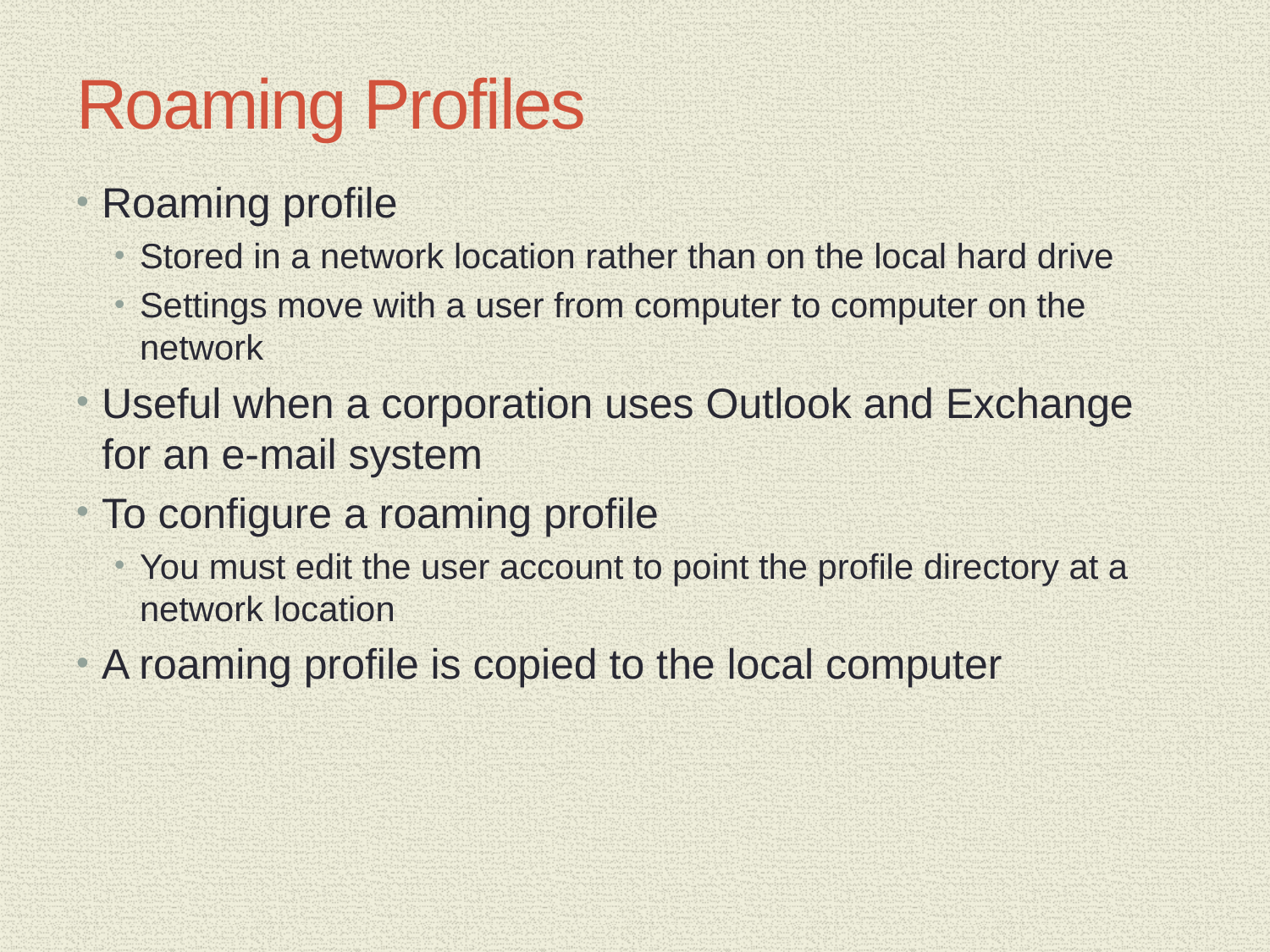

# Roaming Profiles
Roaming profile
Stored in a network location rather than on the local hard drive
Settings move with a user from computer to computer on the network
Useful when a corporation uses Outlook and Exchange for an e-mail system
To configure a roaming profile
You must edit the user account to point the profile directory at a network location
A roaming profile is copied to the local computer